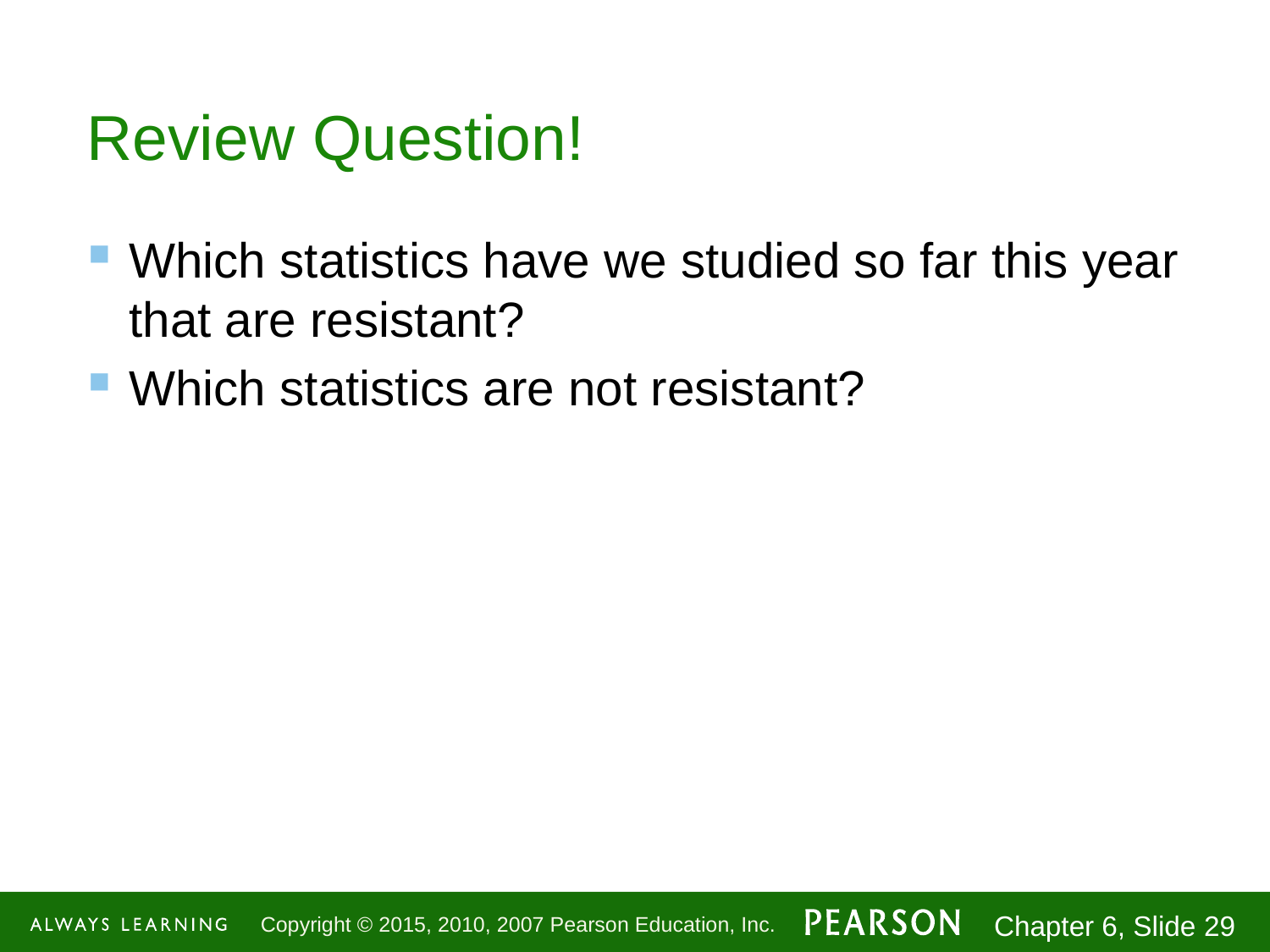

# Review Question!
Which statistics have we studied so far this year that are resistant?
Which statistics are not resistant?